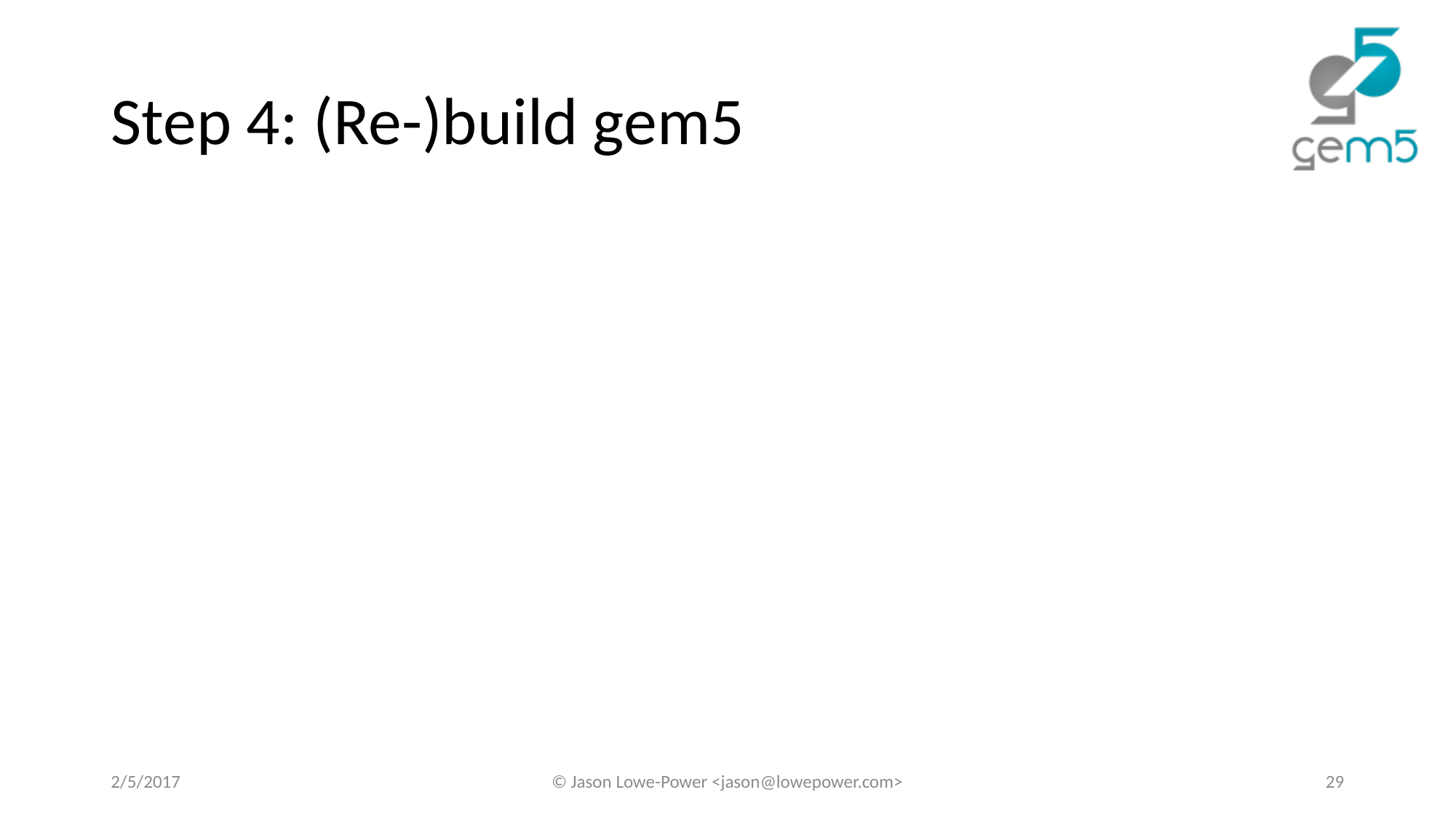

# Step 4: (Re-)build gem5
2/5/2017
© Jason Lowe-Power <jason@lowepower.com>
29